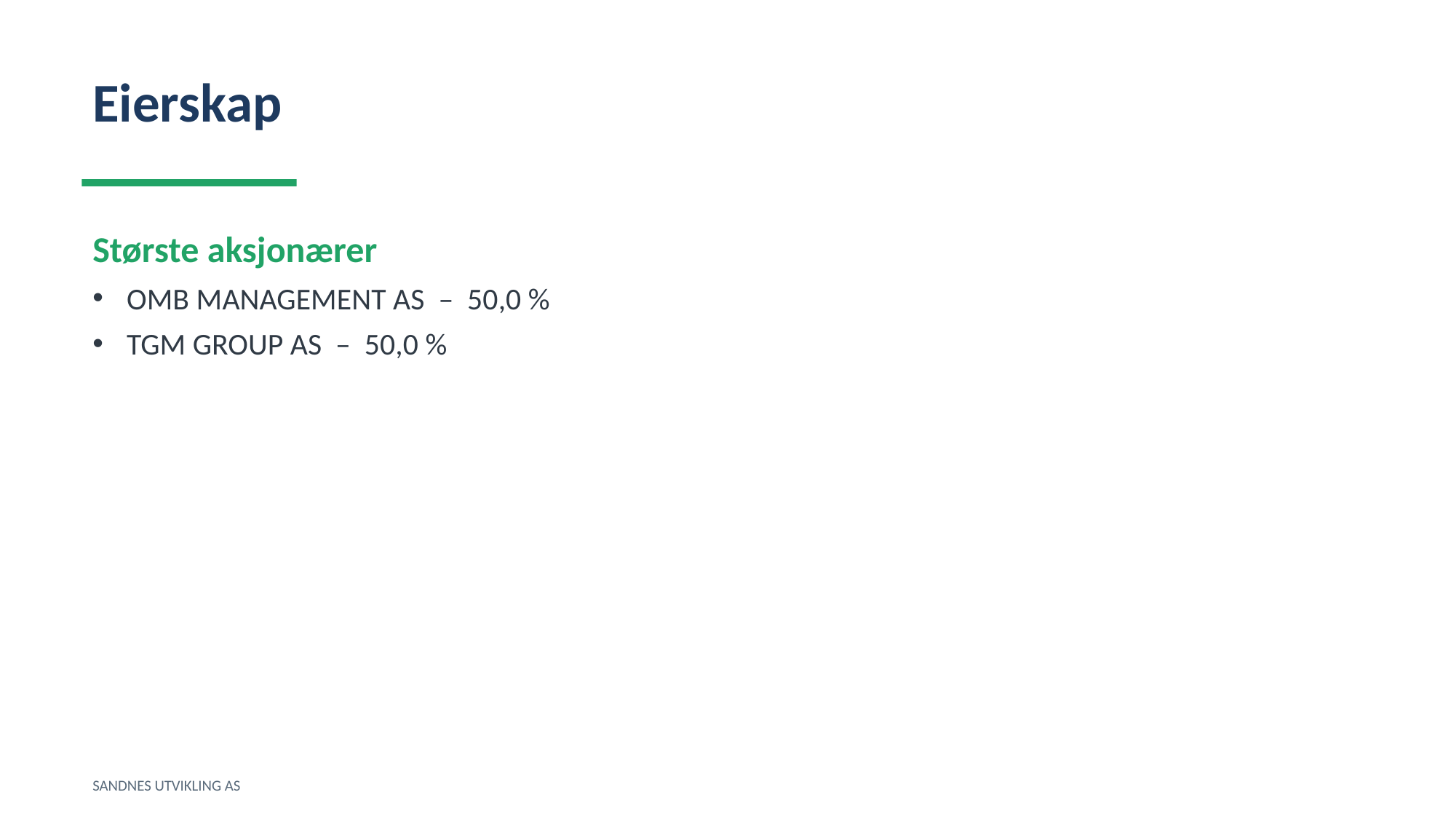

Eierskap

Største aksjonærer
OMB MANAGEMENT AS  –  50,0 %
TGM GROUP AS  –  50,0 %
SANDNES UTVIKLING AS